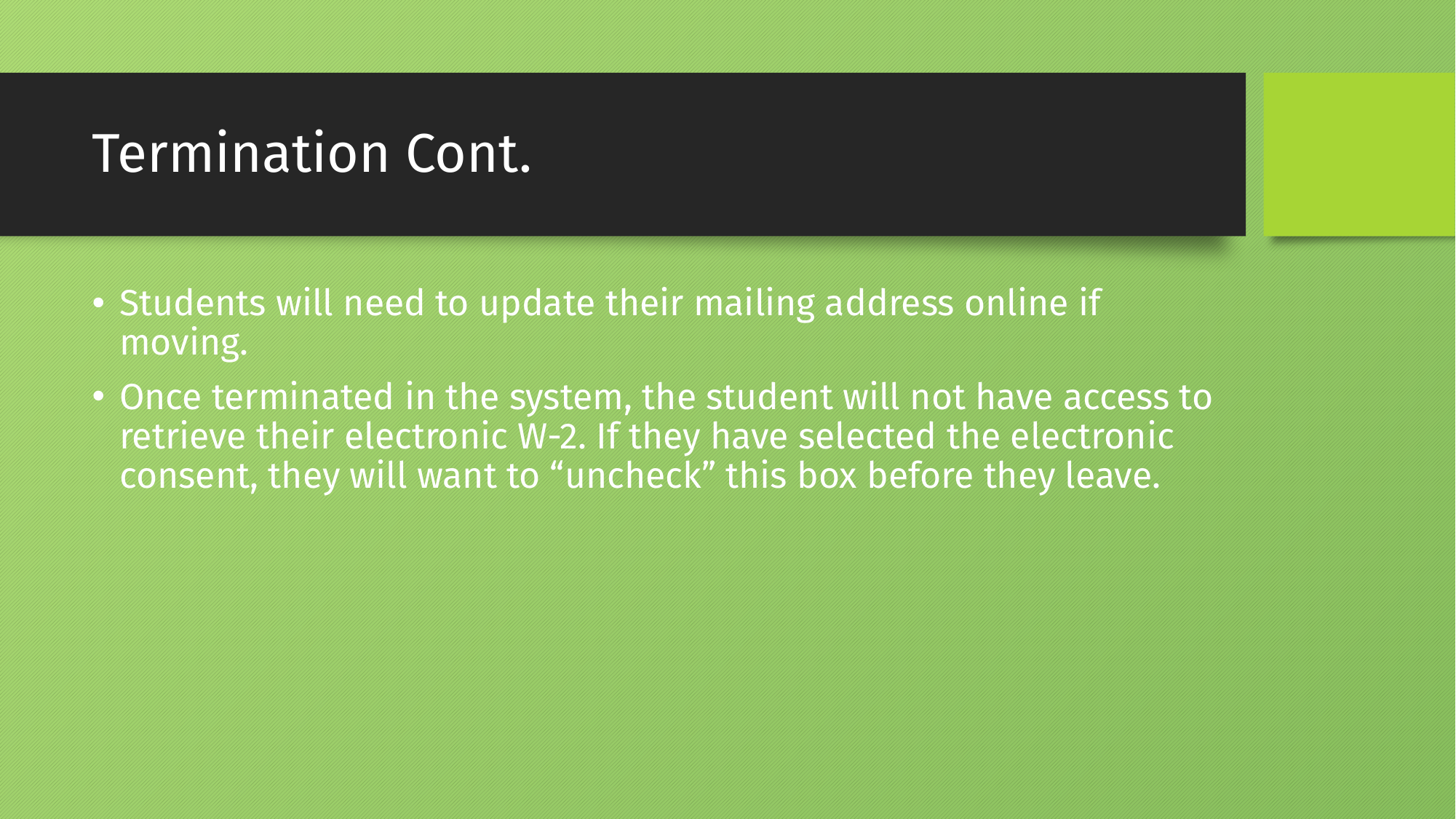

# Termination Cont.
Students will need to update their mailing address online if moving.
Once terminated in the system, the student will not have access to retrieve their electronic W-2. If they have selected the electronic consent, they will want to “uncheck” this box before they leave.